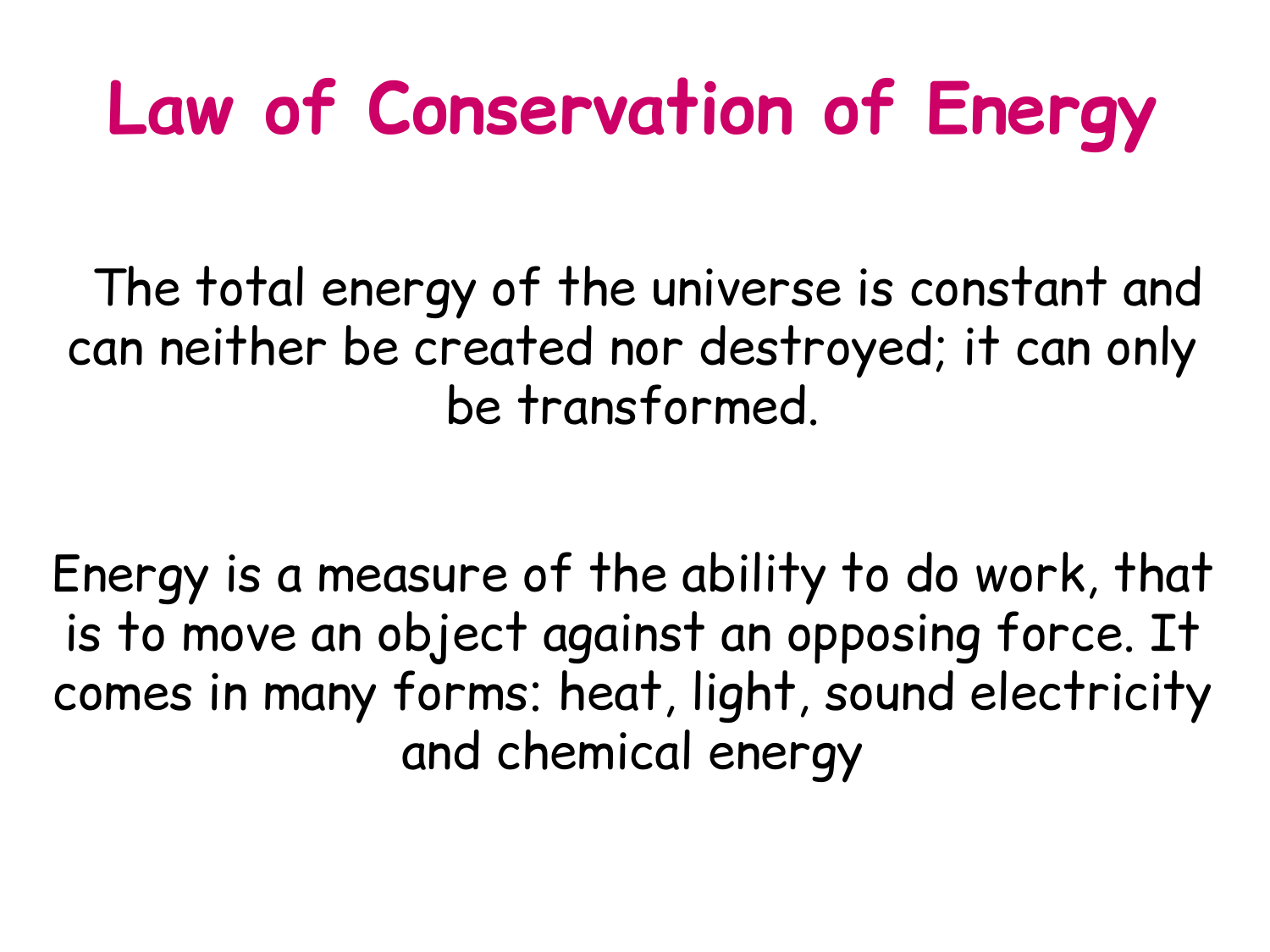

Law of Conservation of Energy

  The total energy of the universe is constant and can neither be created nor destroyed; it can only be transformed.

Energy is a measure of the ability to do work, that is to move an object against an opposing force. It comes in many forms: heat, light, sound electricity and chemical energy